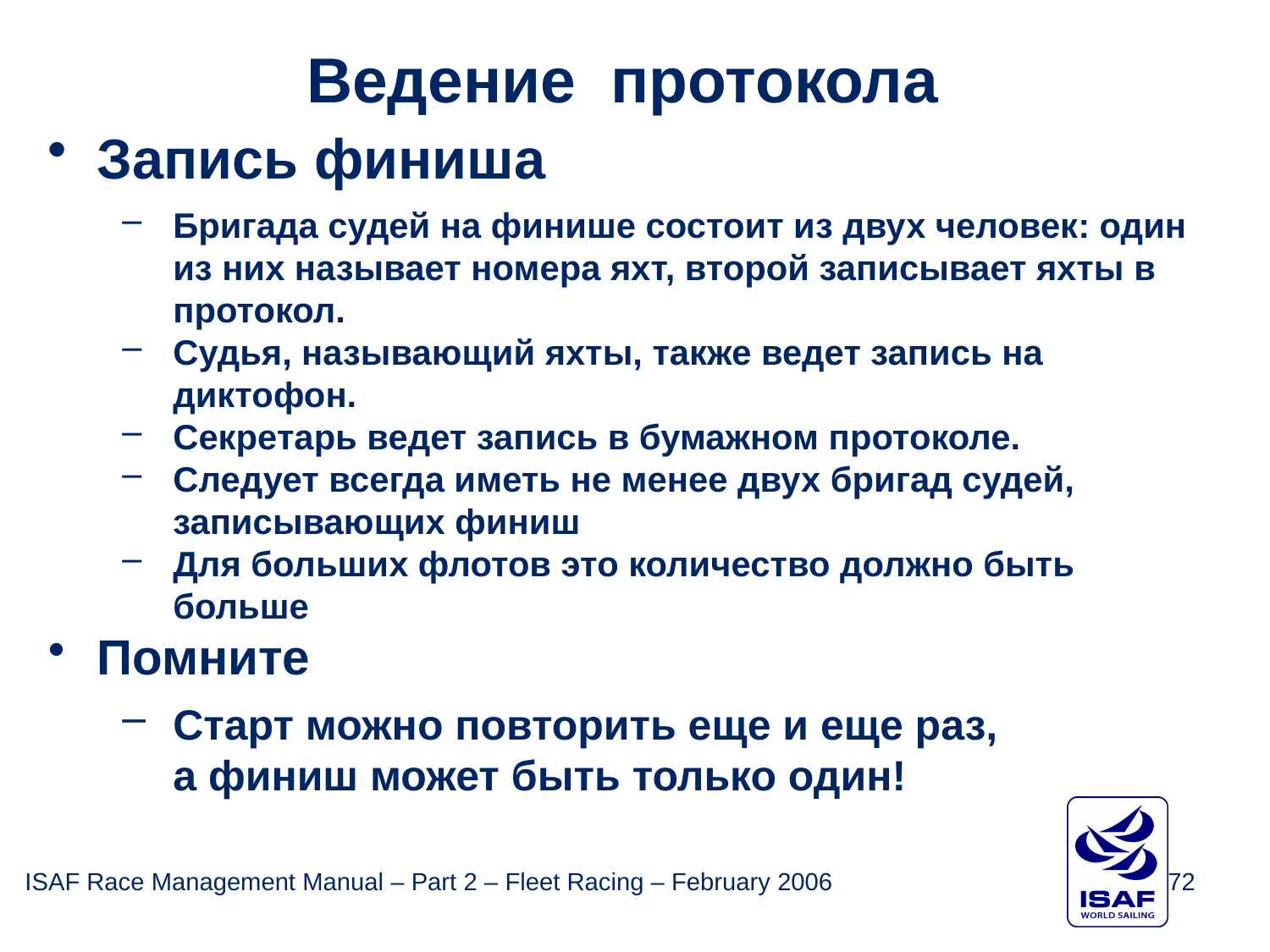

Ведение  протокола
Запись финиша
Бригада судей на финише состоит из двух человек: один из них называет номера яхт, второй записывает яхты в протокол.
Судья, называющий яхты, также ведет запись на диктофон.
Секретарь ведет запись в бумажном протоколе.
Следует всегда иметь не менее двух бригад судей, записывающих финиш
Для больших флотов это количество должно быть больше
Помните
Старт можно повторить еще и еще раз,
а финиш может быть только один!